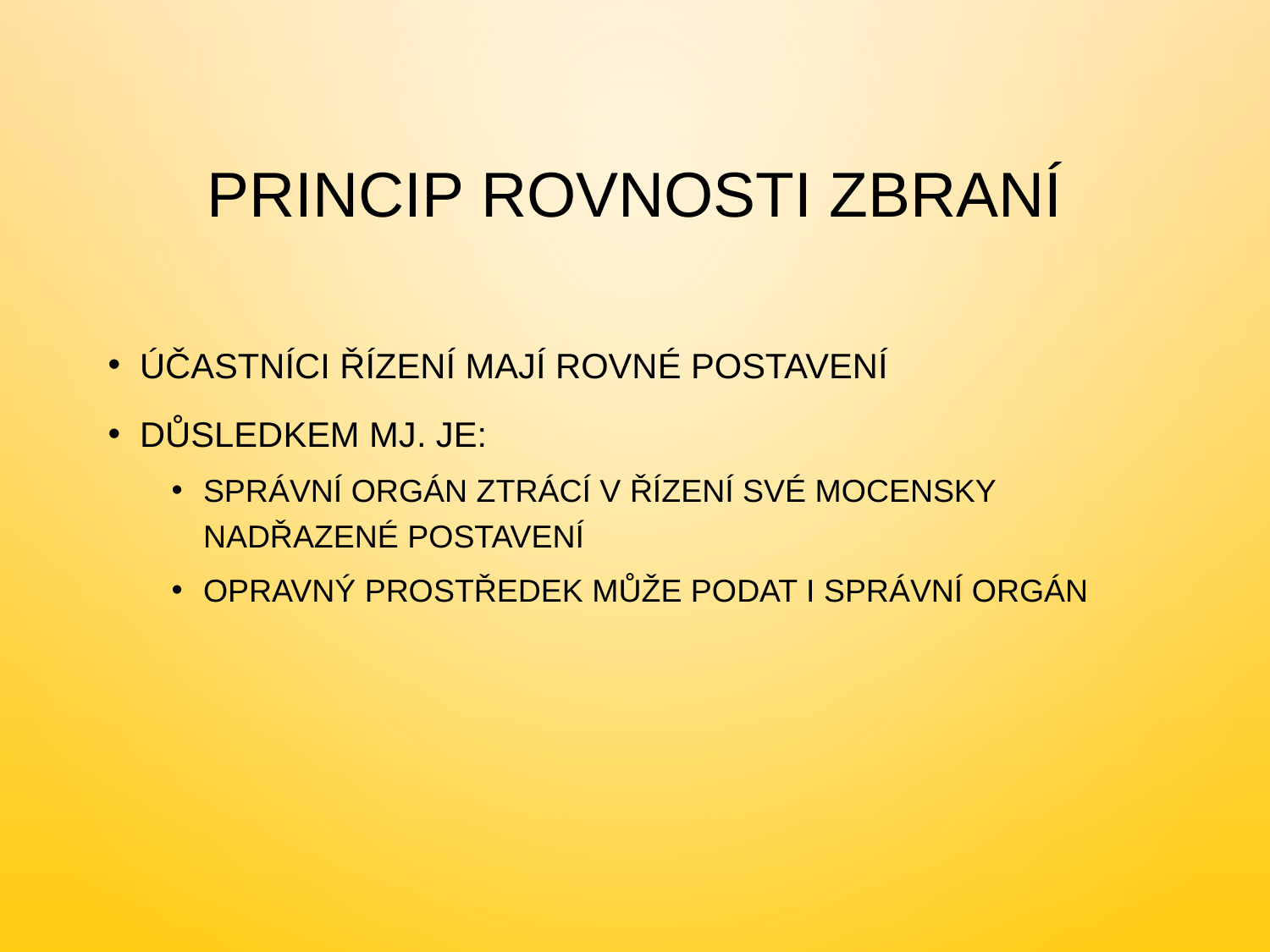

# Princip rovnosti zbraní
Účastníci řízení mají rovné postavení
Důsledkem mj. je:
správní orgán ztrácí v řízení své mocensky nadřazené postavení
opravný prostředek může podat i správní orgán